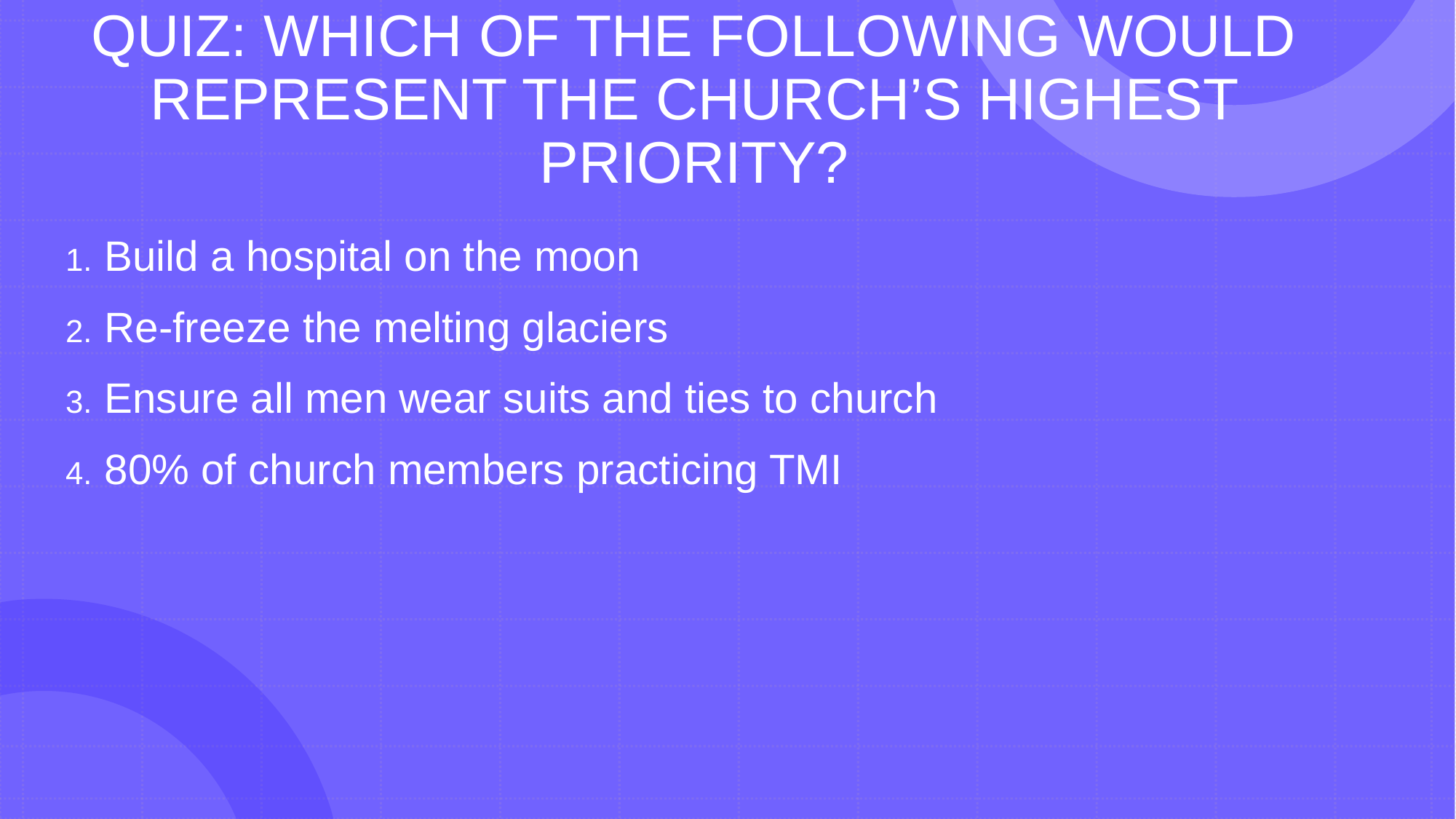

# QUIZ: WHICH OF THE FOLLOWING WOULD REPRESENT THE CHURCH’S HIGHEST PRIORITY?
 Build a hospital on the moon
 Re-freeze the melting glaciers
 Ensure all men wear suits and ties to church
 80% of church members practicing TMI